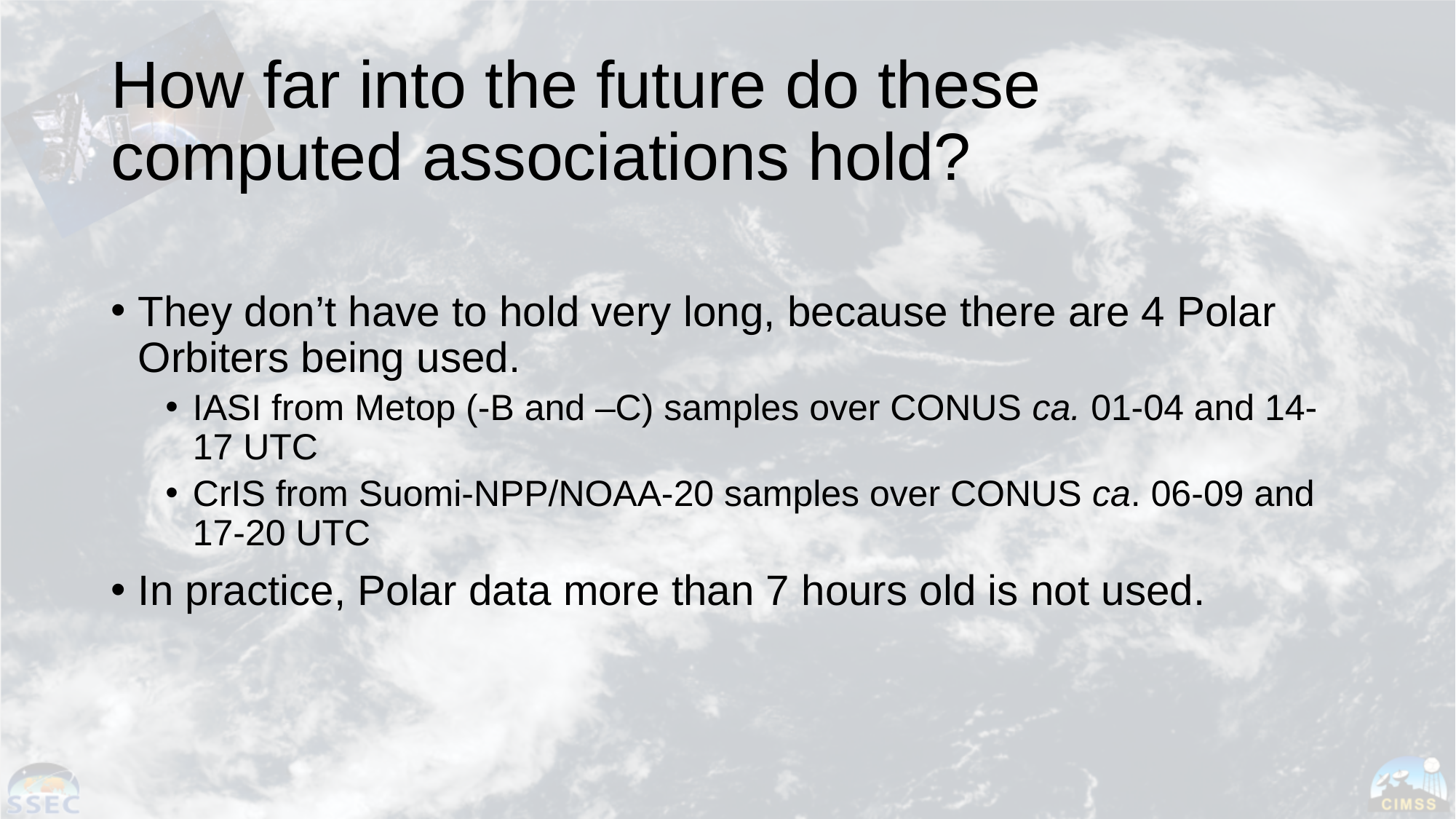

# How far into the future do these computed associations hold?

They don’t have to hold very long, because there are 4 Polar Orbiters being used.
IASI from Metop (-B and –C) samples over CONUS ca. 01-04 and 14-17 UTC
CrIS from Suomi-NPP/NOAA-20 samples over CONUS ca. 06-09 and 17-20 UTC
In practice, Polar data more than 7 hours old is not used.